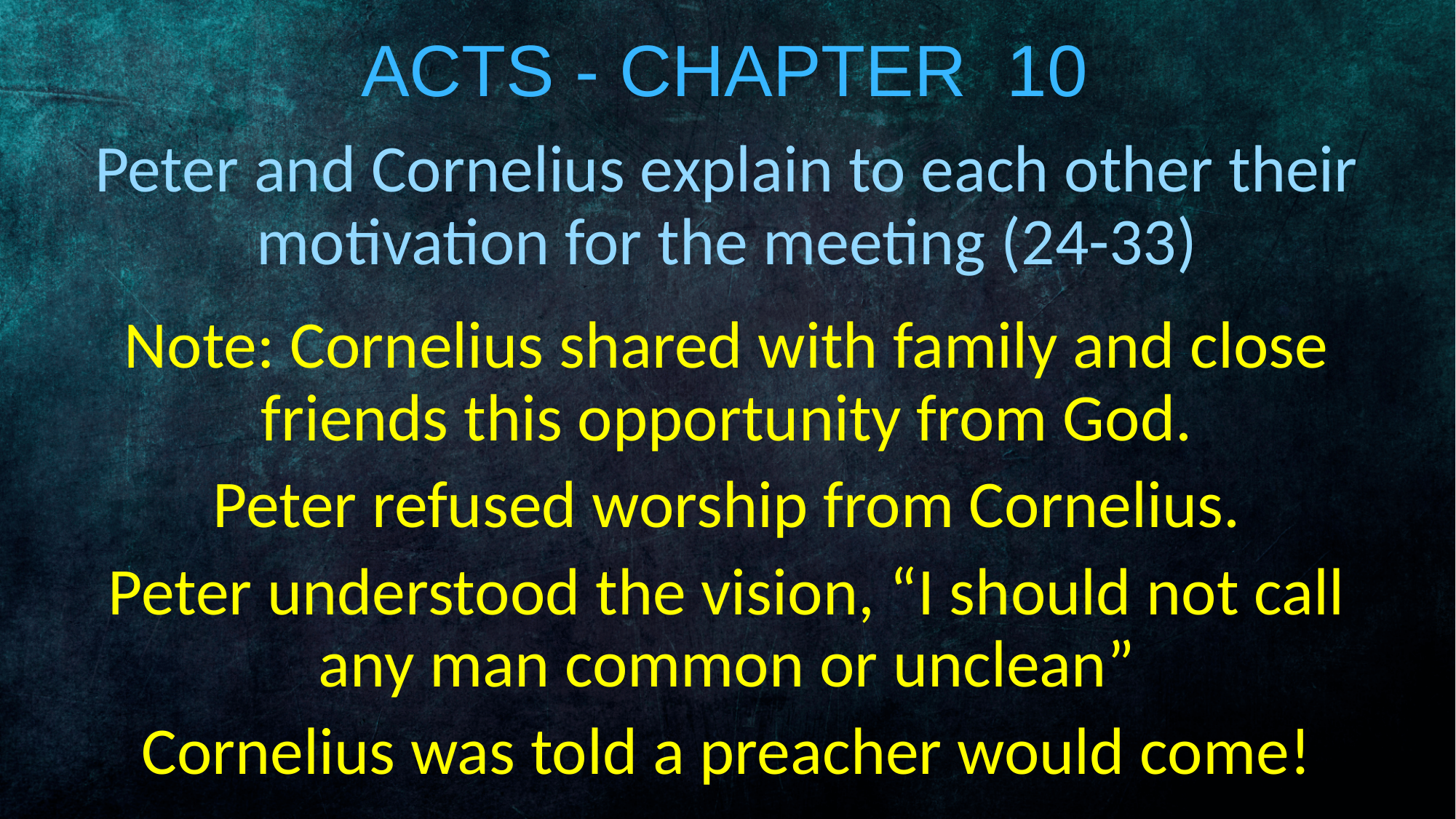

# Acts - Chapter  10
Peter and Cornelius explain to each other their motivation for the meeting (24-33)

Note: Cornelius shared with family and close friends this opportunity from God.
Peter refused worship from Cornelius.
Peter understood the vision, “I should not call any man common or unclean”
Cornelius was told a preacher would come!